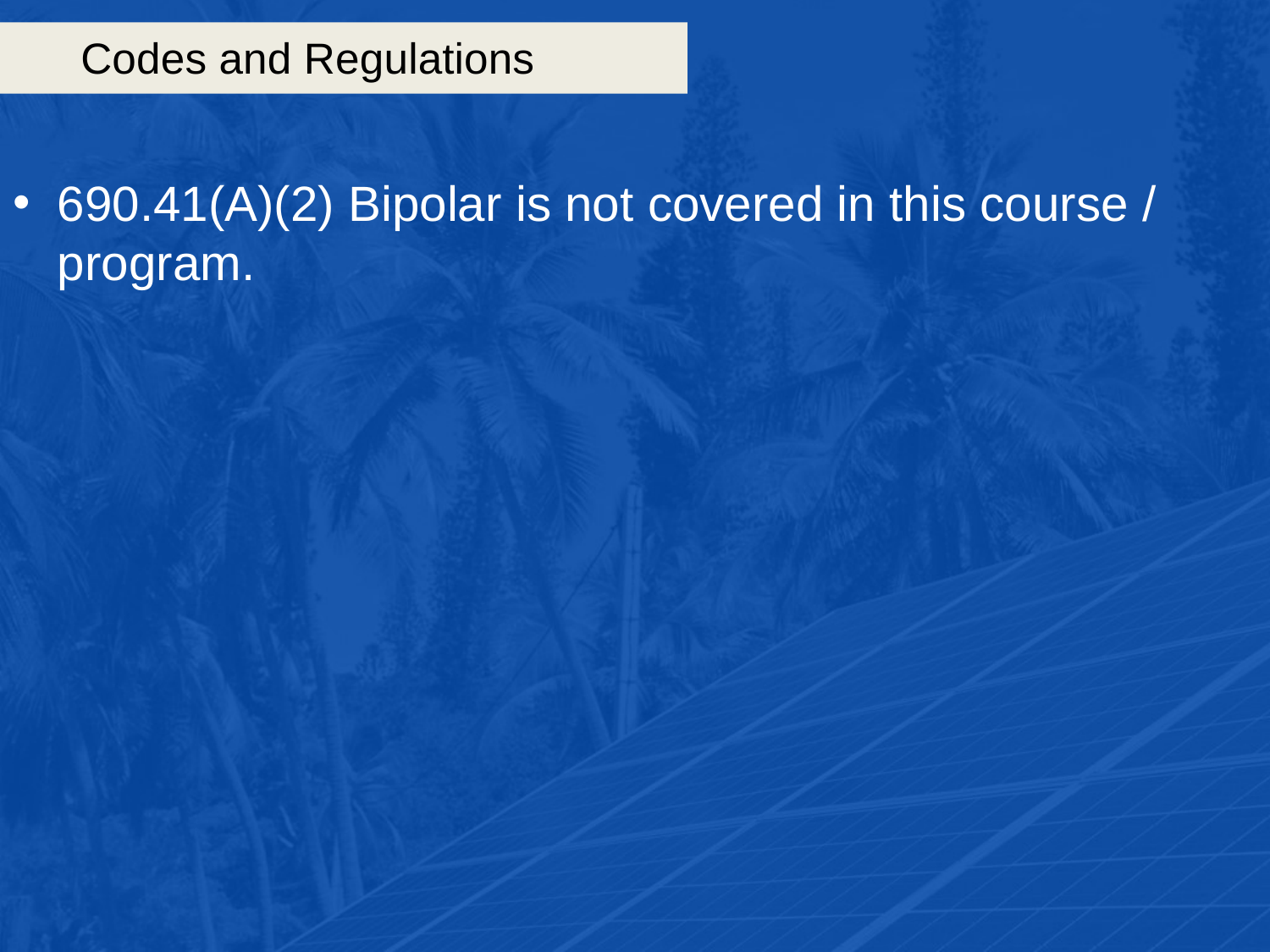

# Codes and Regulations
690.41(A)(2) Bipolar is not covered in this course / program.